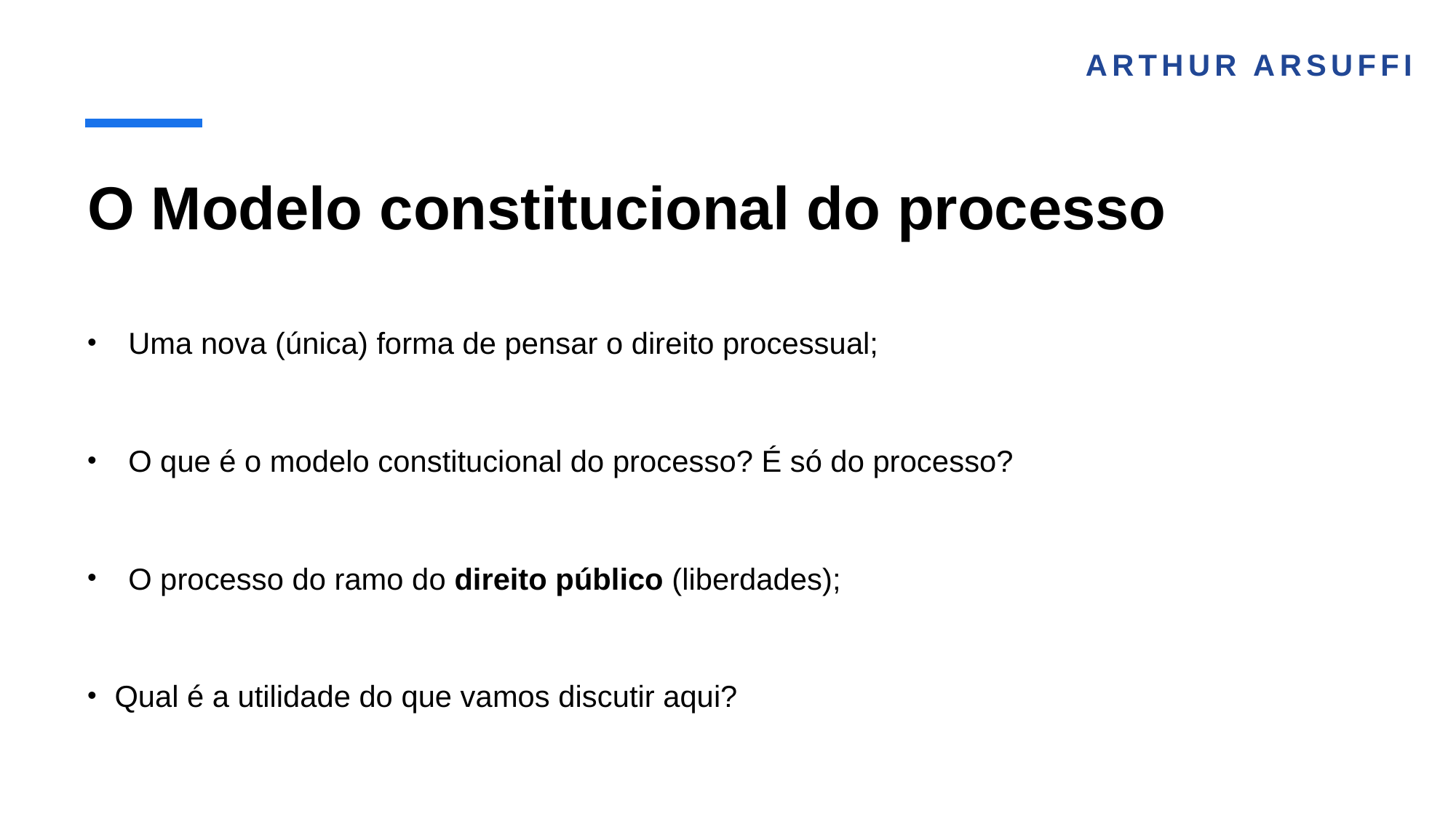

ARTHUR ARSUFFI
# O Modelo constitucional do processo
Uma nova (única) forma de pensar o direito processual;

O que é o modelo constitucional do processo? É só do processo?

O processo do ramo do direito público (liberdades);

Qual é a utilidade do que vamos discutir aqui?